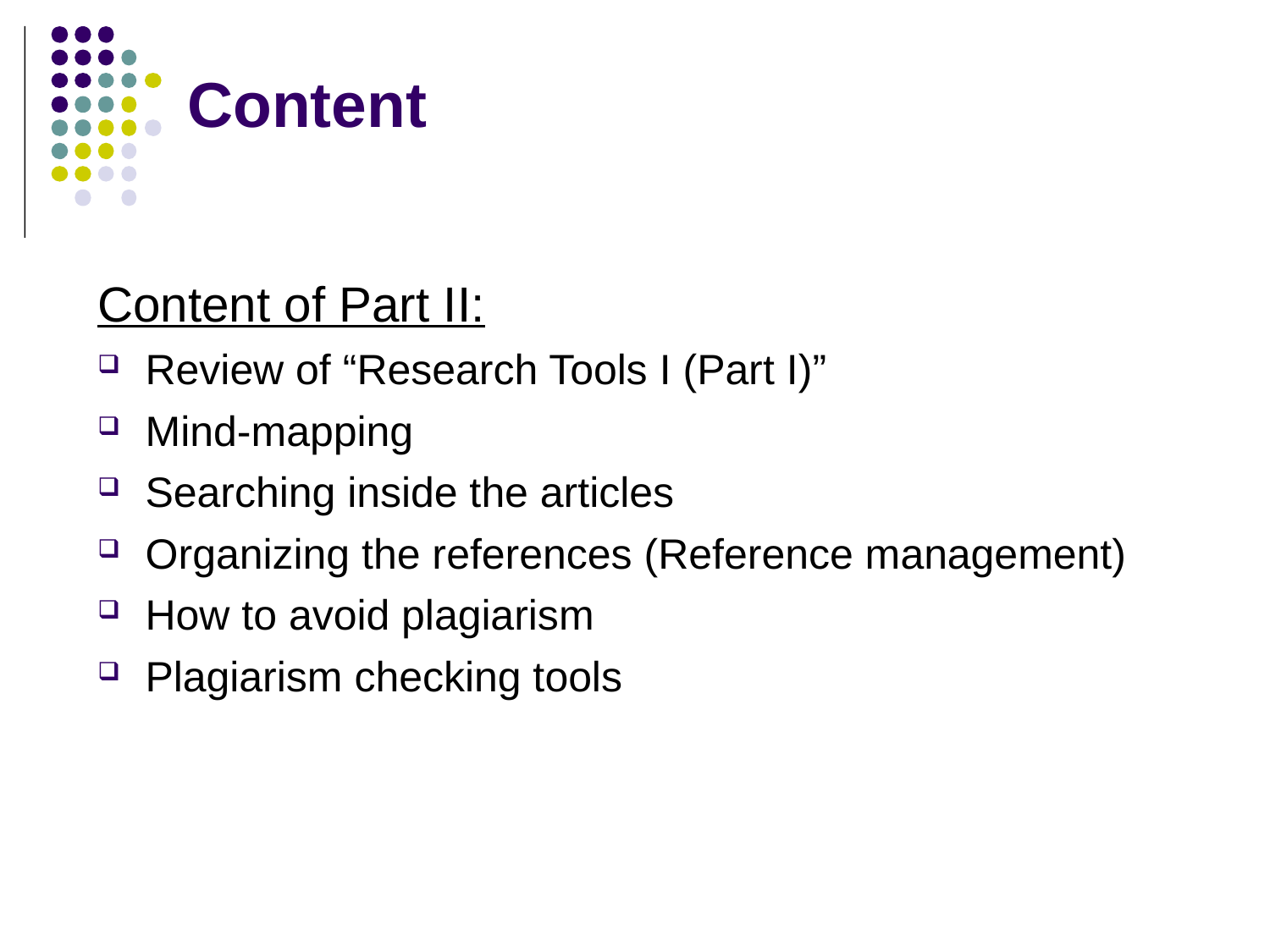

# Content
Content of Part II:
Review of “Research Tools I (Part I)”
Mind-mapping
Searching inside the articles
Organizing the references (Reference management)
How to avoid plagiarism
Plagiarism checking tools